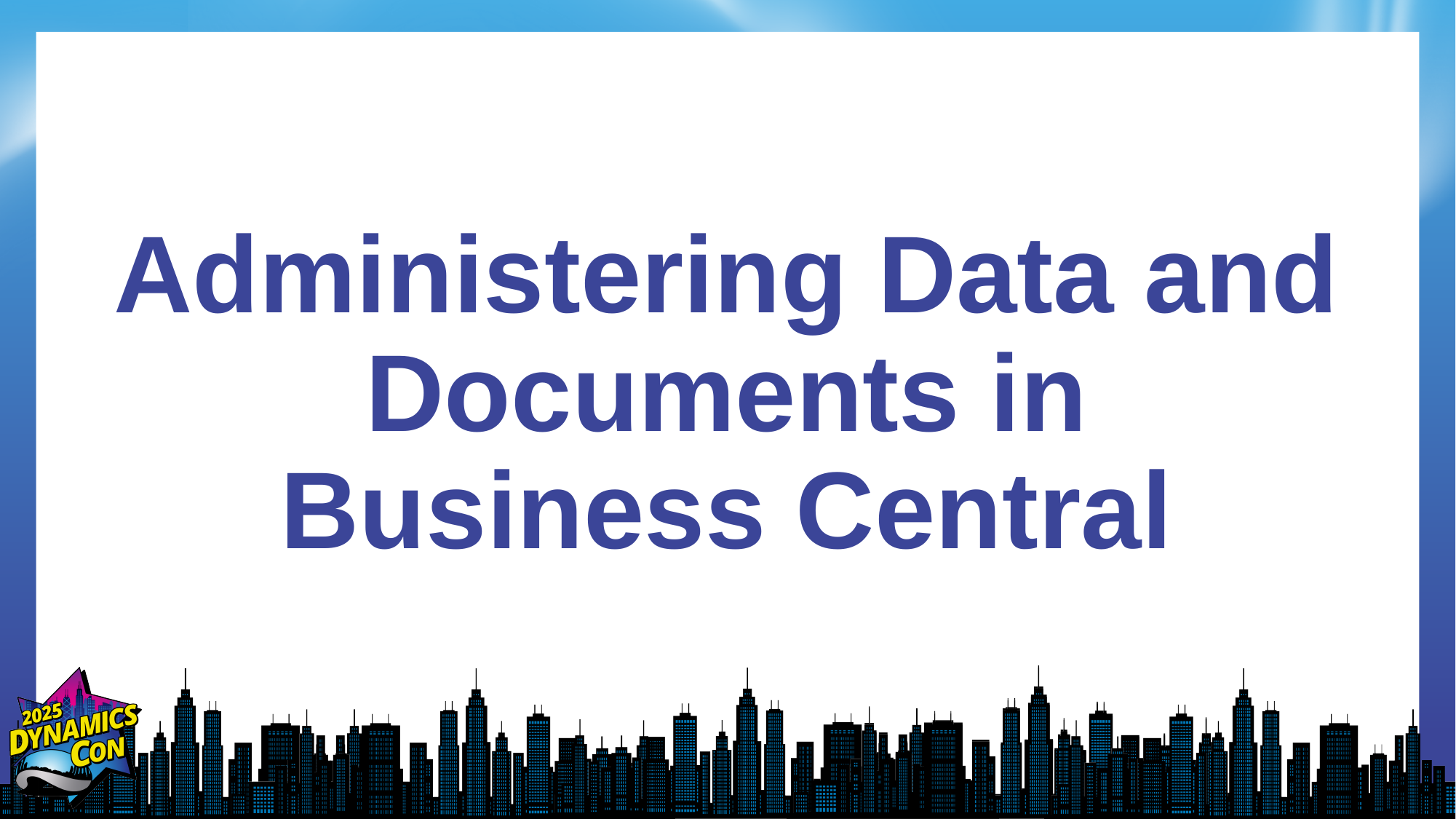

# Administering Data and Documents in Business Central